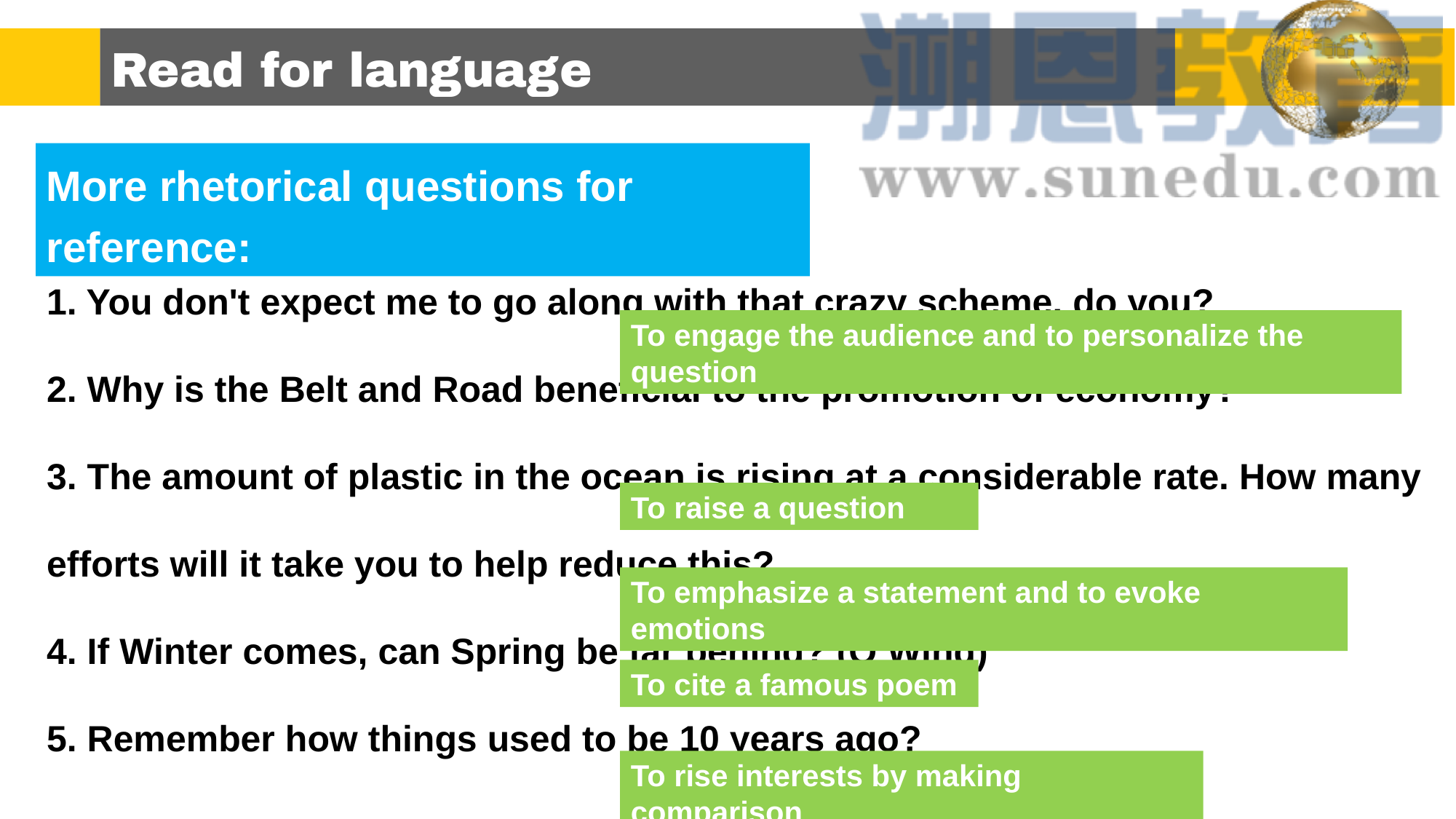

# Read for language
More rhetorical questions for reference:
1. You don't expect me to go along with that crazy scheme, do you?
2. Why is the Belt and Road beneficial to the promotion of economy?
3. The amount of plastic in the ocean is rising at a considerable rate. How many efforts will it take you to help reduce this?
4. If Winter comes, can Spring be far behind? (O Wind)
5. Remember how things used to be 10 years ago?
To engage the audience and to personalize the question
To raise a question
To emphasize a statement and to evoke emotions
To cite a famous poem
To rise interests by making comparison